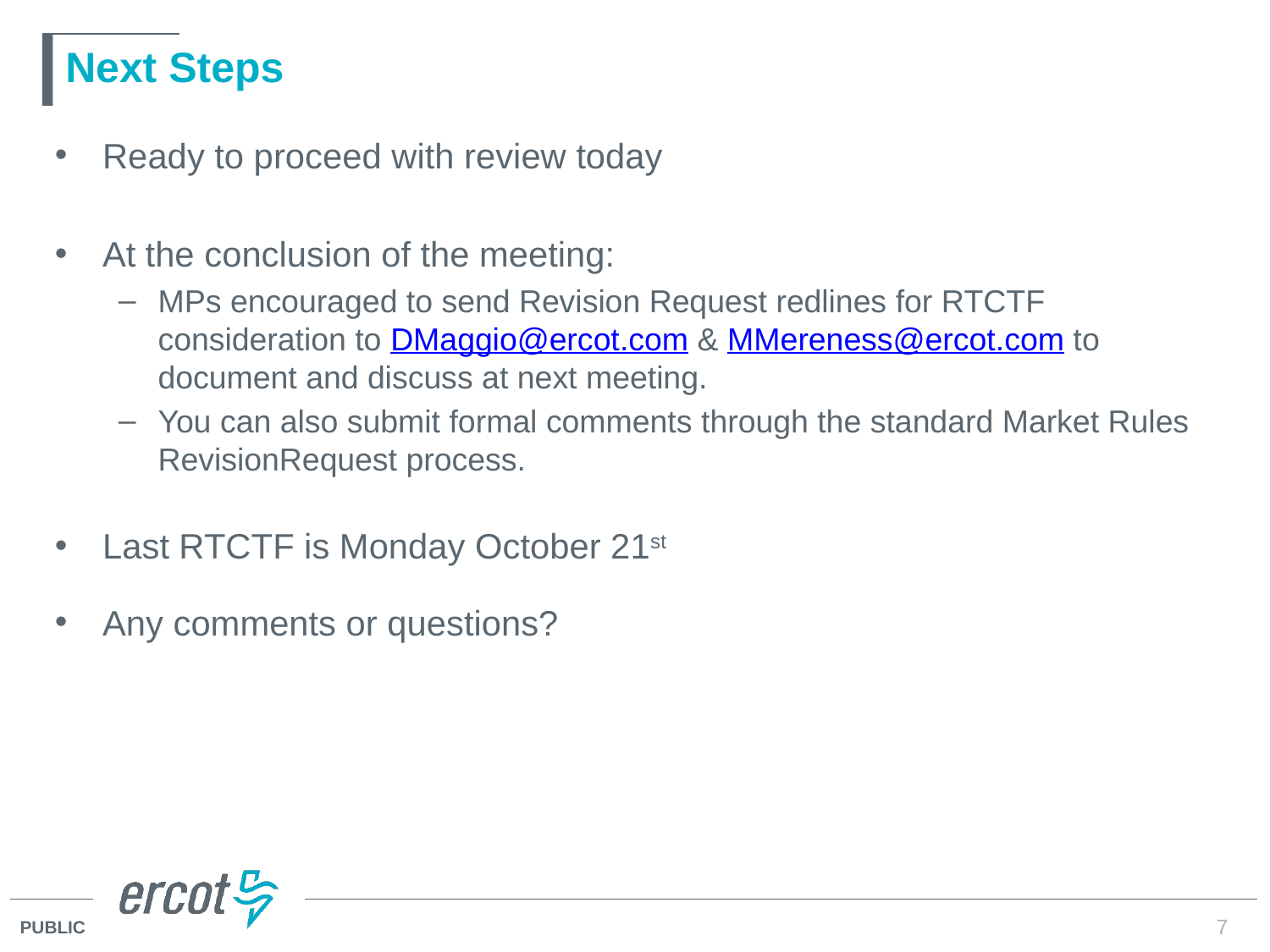

# Next Steps
Ready to proceed with review today

At the conclusion of the meeting:
MPs encouraged to send Revision Request redlines for RTCTF consideration to DMaggio@ercot.com & MMereness@ercot.com to document and discuss at next meeting.
You can also submit formal comments through the standard Market Rules RevisionRequest process.

Last RTCTF is Monday October 21st

Any comments or questions?

7